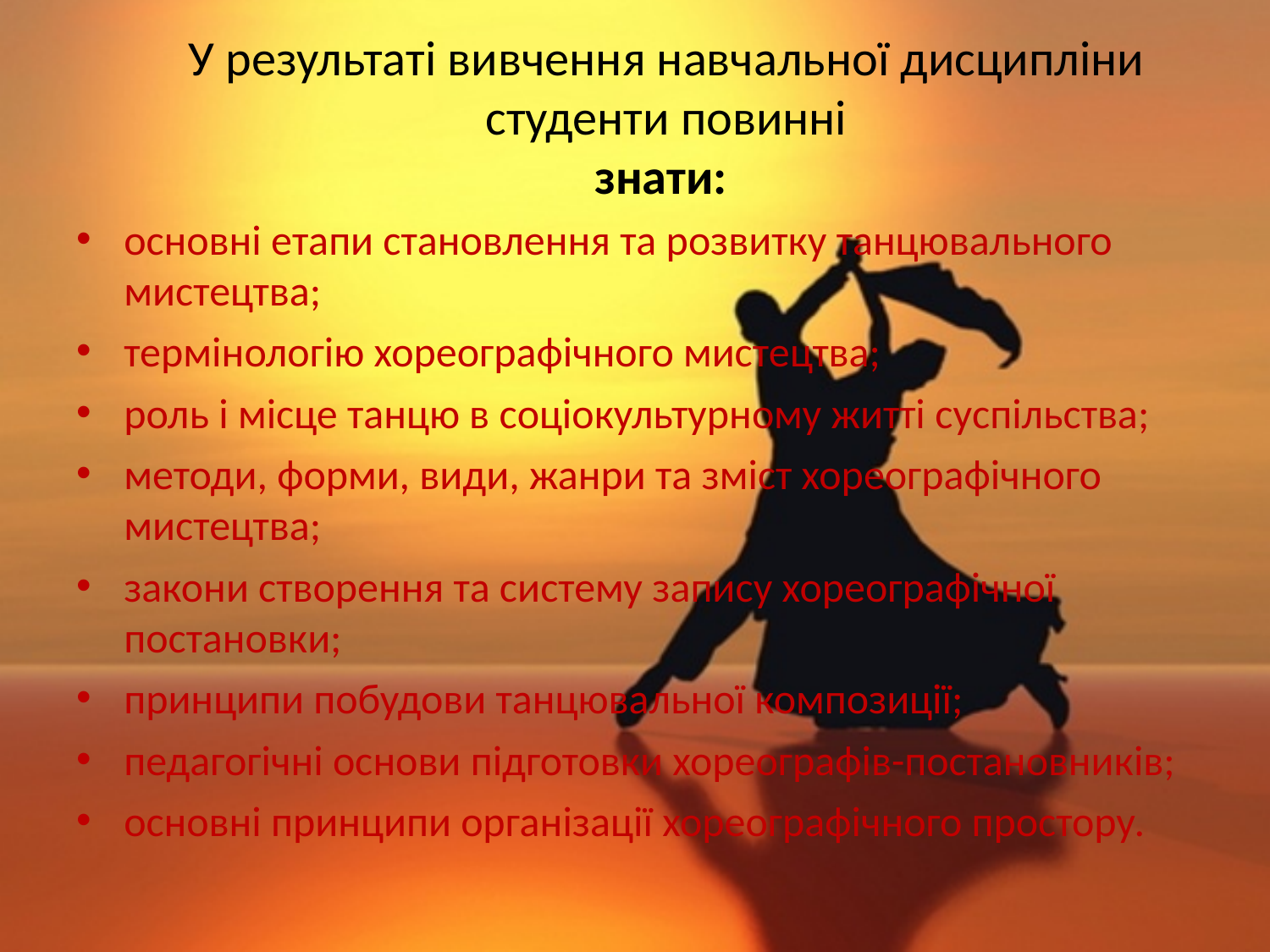

# У результаті вивчення навчальної дисципліни студенти повинні знати:
основні етапи становлення та розвитку танцювального мистецтва;
термінологію хореографічного мистецтва;
роль і місце танцю в соціокультурному житті суспільства;
методи, форми, види, жанри та зміст хореографічного мистецтва;
закони створення та систему запису хореографічної постановки;
принципи побудови танцювальної композиції;
педагогічні основи підготовки хореографів-постановників;
основні принципи організації хореографічного простору.